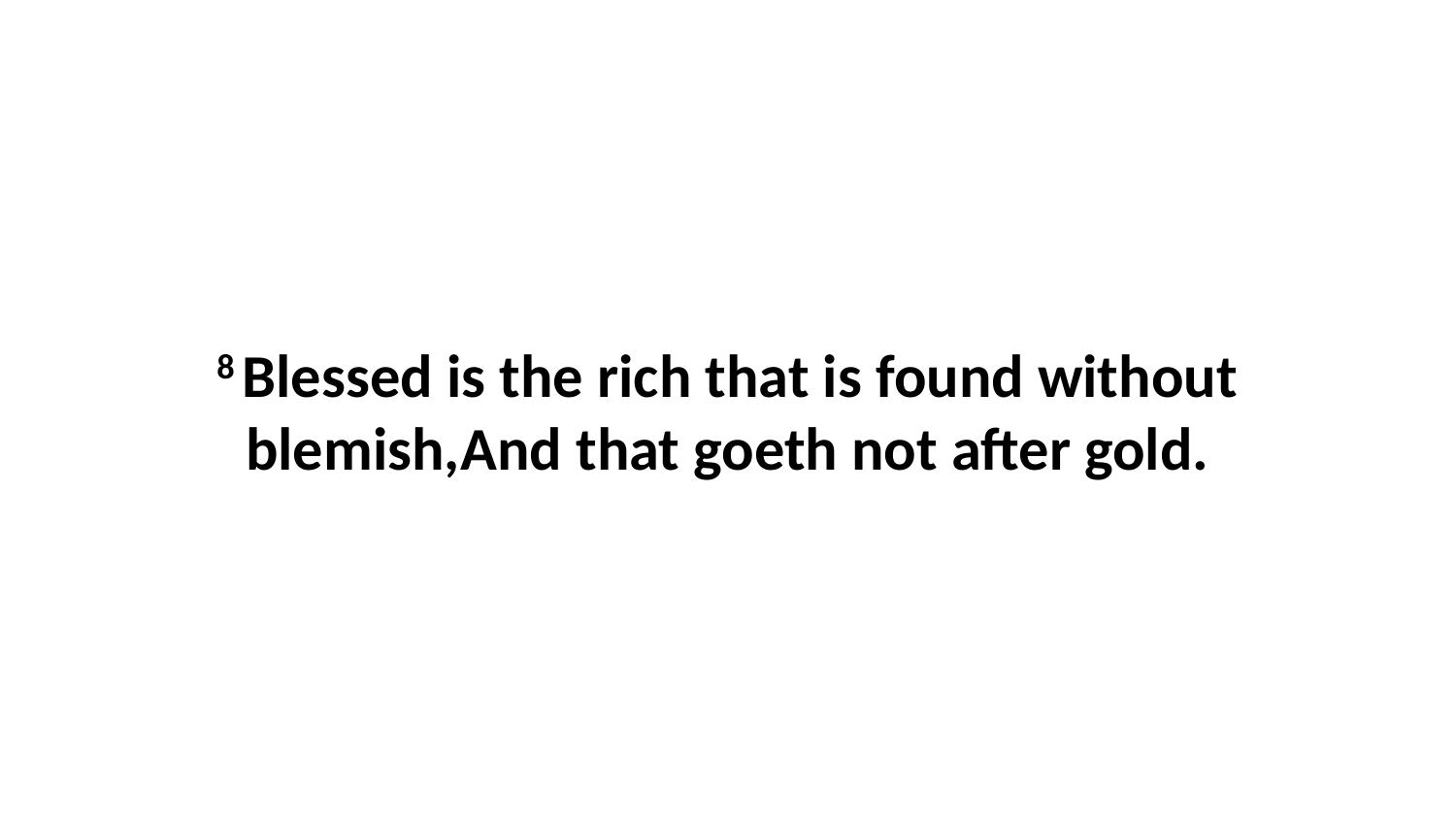

8 Blessed is the rich that is found without blemish,And that goeth not after gold.